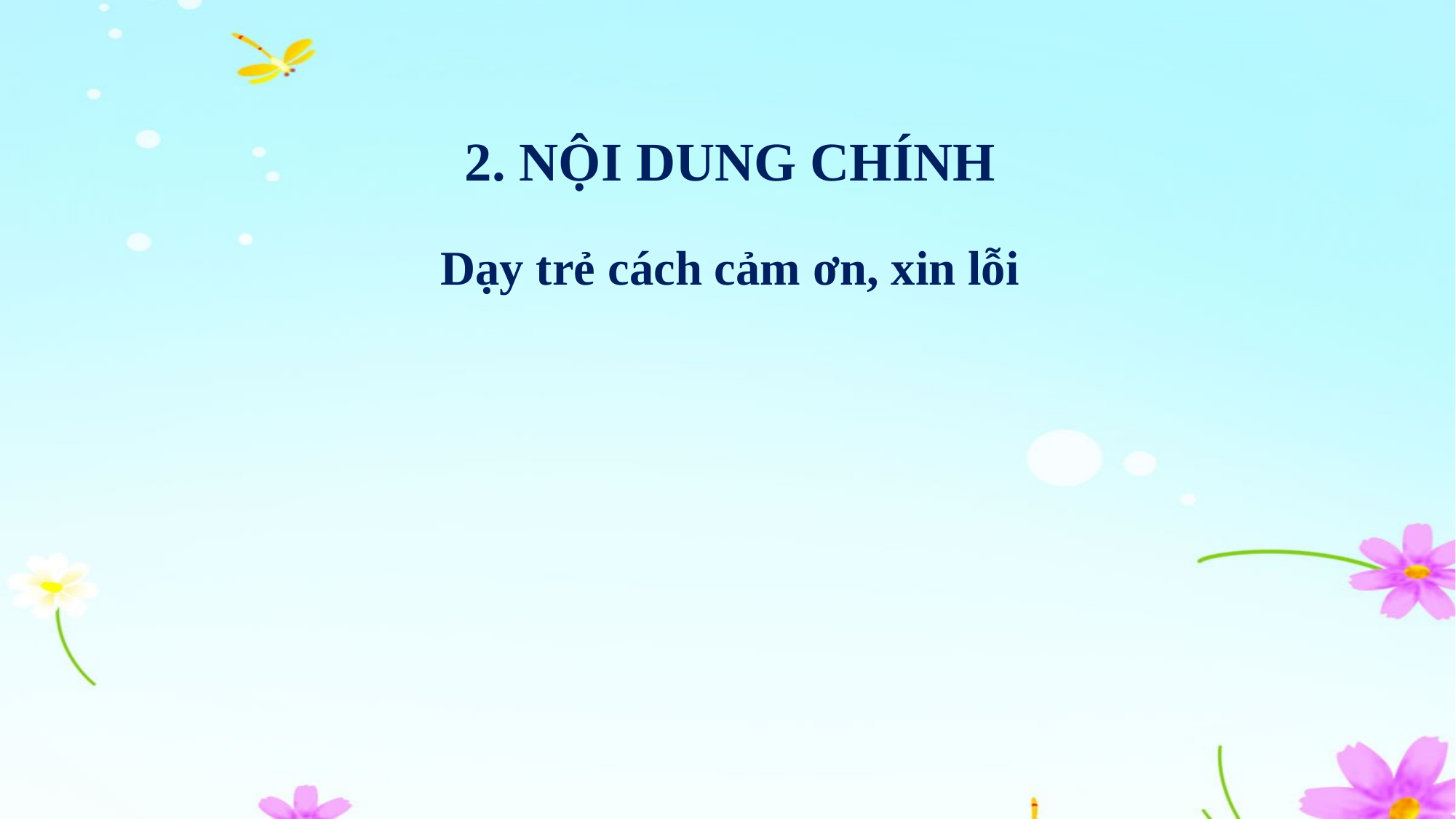

# 2. NỘI DUNG CHÍNH
Dạy trẻ cách cảm ơn, xin lỗi